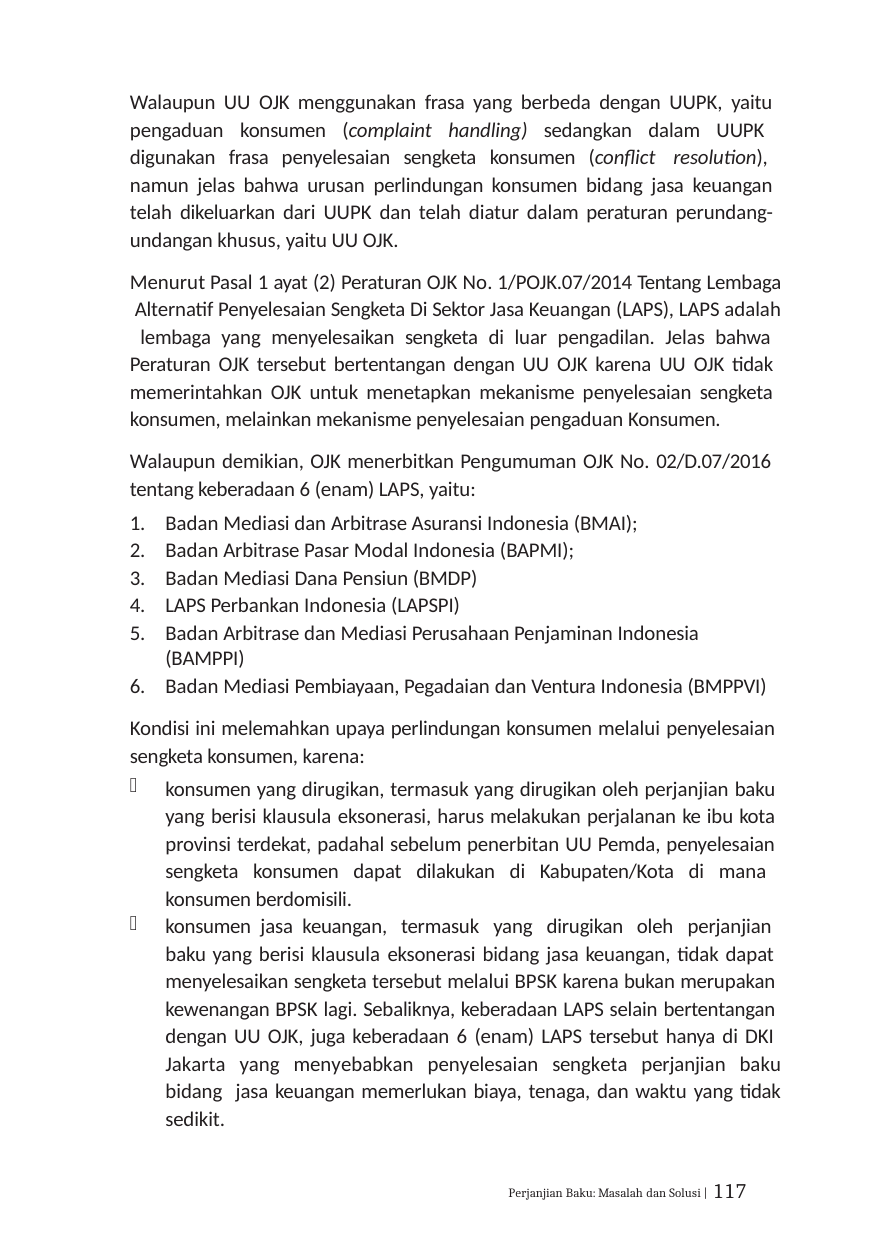

Walaupun UU OJK menggunakan frasa yang berbeda dengan UUPK, yaitu  pengaduan konsumen (complaint handling) sedangkan dalam UUPK  digunakan frasa penyelesaian sengketa konsumen (conflict resolution),  namun jelas bahwa urusan perlindungan konsumen bidang jasa keuangan  telah dikeluarkan dari UUPK dan telah diatur dalam peraturan perundang-  undangan khusus, yaitu UU OJK.
Menurut Pasal 1 ayat (2) Peraturan OJK No. 1/POJK.07/2014 Tentang Lembaga  Alternatif Penyelesaian Sengketa Di Sektor Jasa Keuangan (LAPS), LAPS adalah  lembaga yang menyelesaikan sengketa di luar pengadilan. Jelas bahwa  Peraturan OJK tersebut bertentangan dengan UU OJK karena UU OJK tidak  memerintahkan OJK untuk menetapkan mekanisme penyelesaian sengketa  konsumen, melainkan mekanisme penyelesaian pengaduan Konsumen.
Walaupun demikian, OJK menerbitkan Pengumuman OJK No. 02/D.07/2016  tentang keberadaan 6 (enam) LAPS, yaitu:
Badan Mediasi dan Arbitrase Asuransi Indonesia (BMAI);
Badan Arbitrase Pasar Modal Indonesia (BAPMI);
Badan Mediasi Dana Pensiun (BMDP)
LAPS Perbankan Indonesia (LAPSPI)
Badan Arbitrase dan Mediasi Perusahaan Penjaminan Indonesia (BAMPPI)
Badan Mediasi Pembiayaan, Pegadaian dan Ventura Indonesia (BMPPVI)
Kondisi ini melemahkan upaya perlindungan konsumen melalui penyelesaian  sengketa konsumen, karena:
konsumen yang dirugikan, termasuk yang dirugikan oleh perjanjian baku  yang berisi klausula eksonerasi, harus melakukan perjalanan ke ibu kota  provinsi terdekat, padahal sebelum penerbitan UU Pemda, penyelesaian  sengketa konsumen dapat dilakukan di Kabupaten/Kota di mana  konsumen berdomisili.
konsumen jasa keuangan, termasuk yang dirugikan oleh perjanjian  baku yang berisi klausula eksonerasi bidang jasa keuangan, tidak dapat  menyelesaikan sengketa tersebut melalui BPSK karena bukan merupakan  kewenangan BPSK lagi. Sebaliknya, keberadaan LAPS selain bertentangan  dengan UU OJK, juga keberadaan 6 (enam) LAPS tersebut hanya di DKI  Jakarta yang menyebabkan penyelesaian sengketa perjanjian baku bidang  jasa keuangan memerlukan biaya, tenaga, dan waktu yang tidak sedikit.
Perjanjian Baku: Masalah dan Solusi | 117